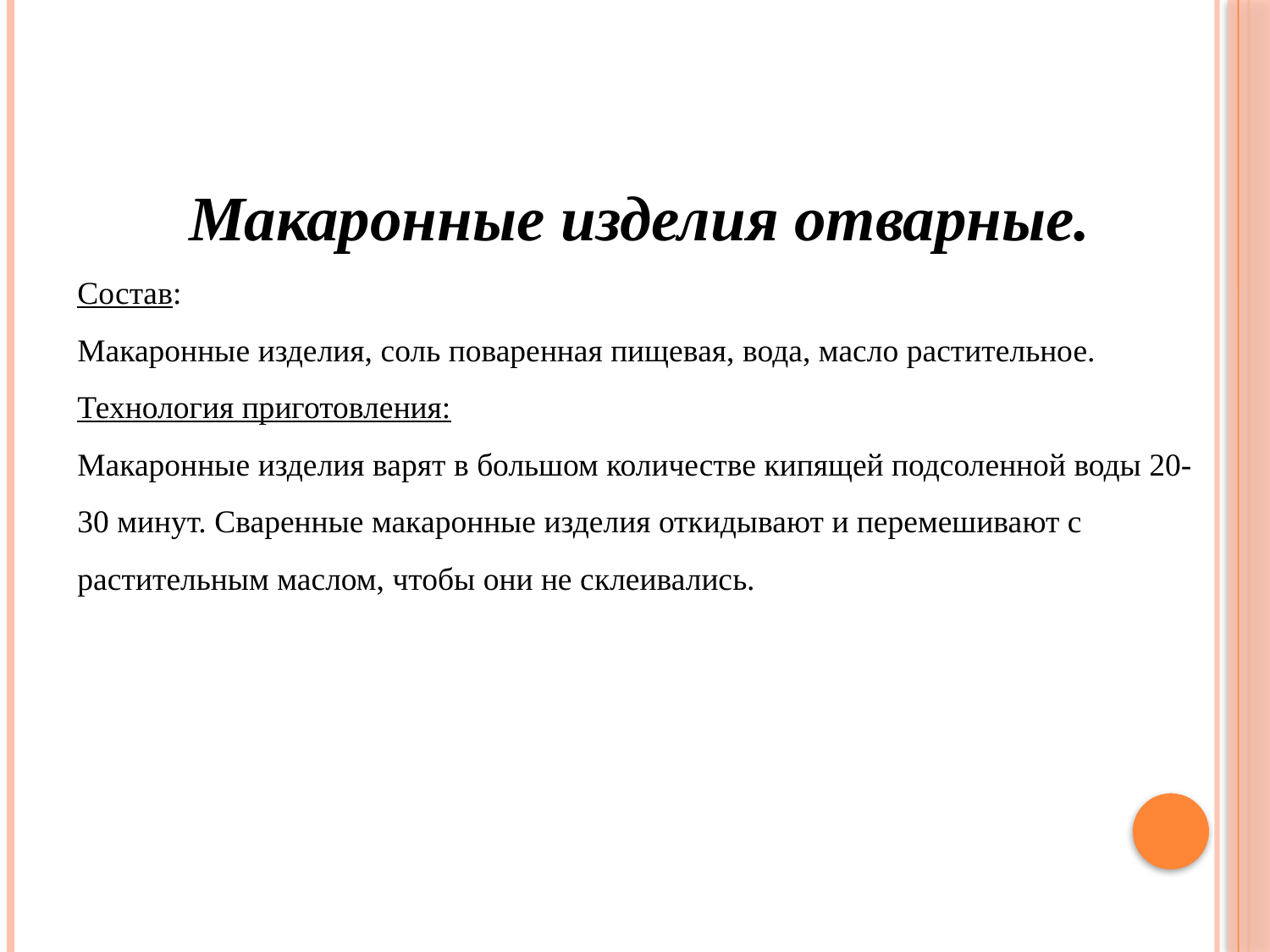

Школьный завтрак

Макаронные изделия отварные.
Состав:
Макаронные изделия, соль поваренная пищевая, вода, масло растительное.
Технология приготовления:
Макаронные изделия варят в большом количестве кипящей подсоленной воды 20-30 минут. Сваренные макаронные изделия откидывают и перемешивают с растительным маслом, чтобы они не склеивались.